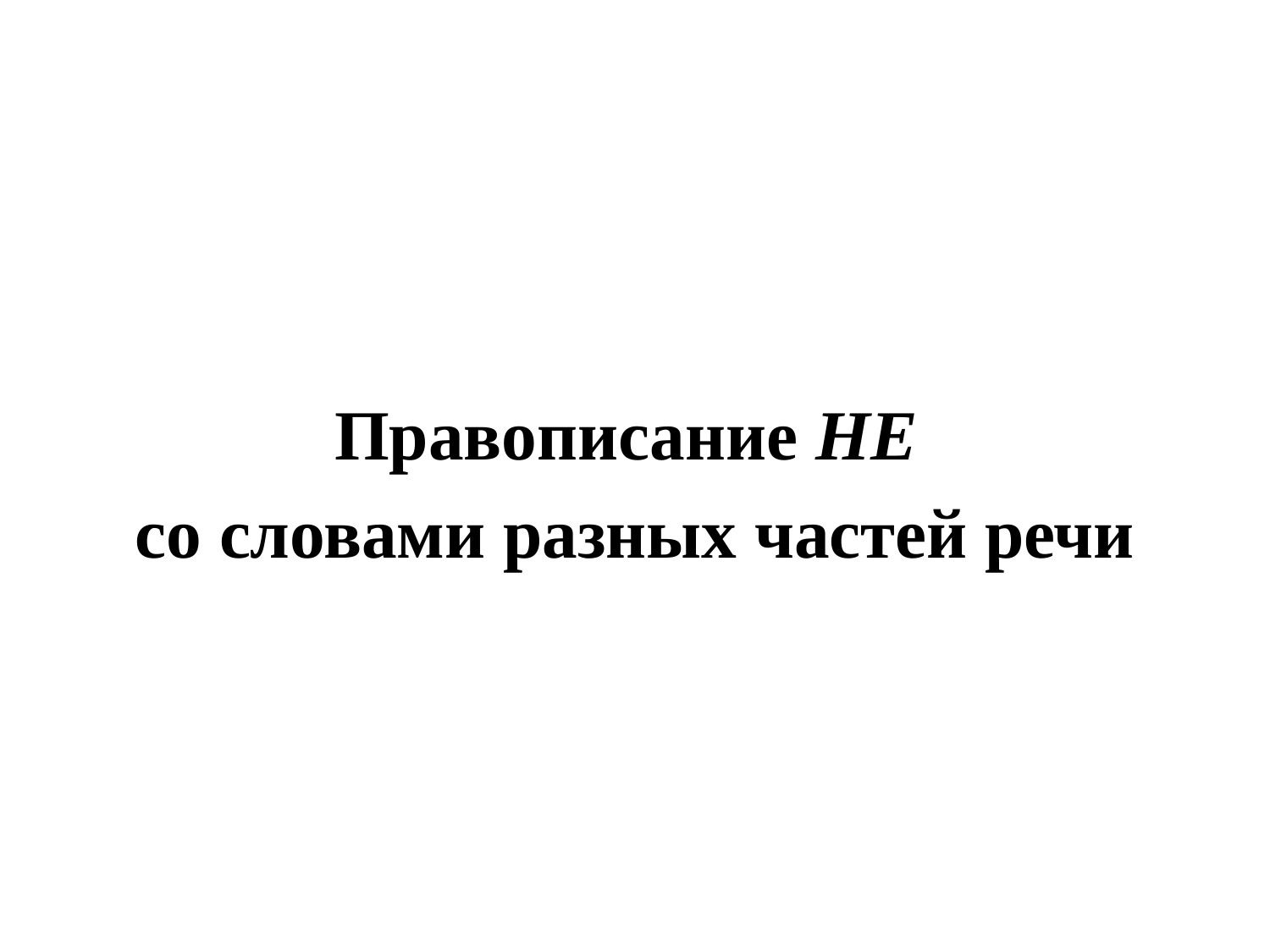

#

Правописание НЕ
со словами разных частей речи